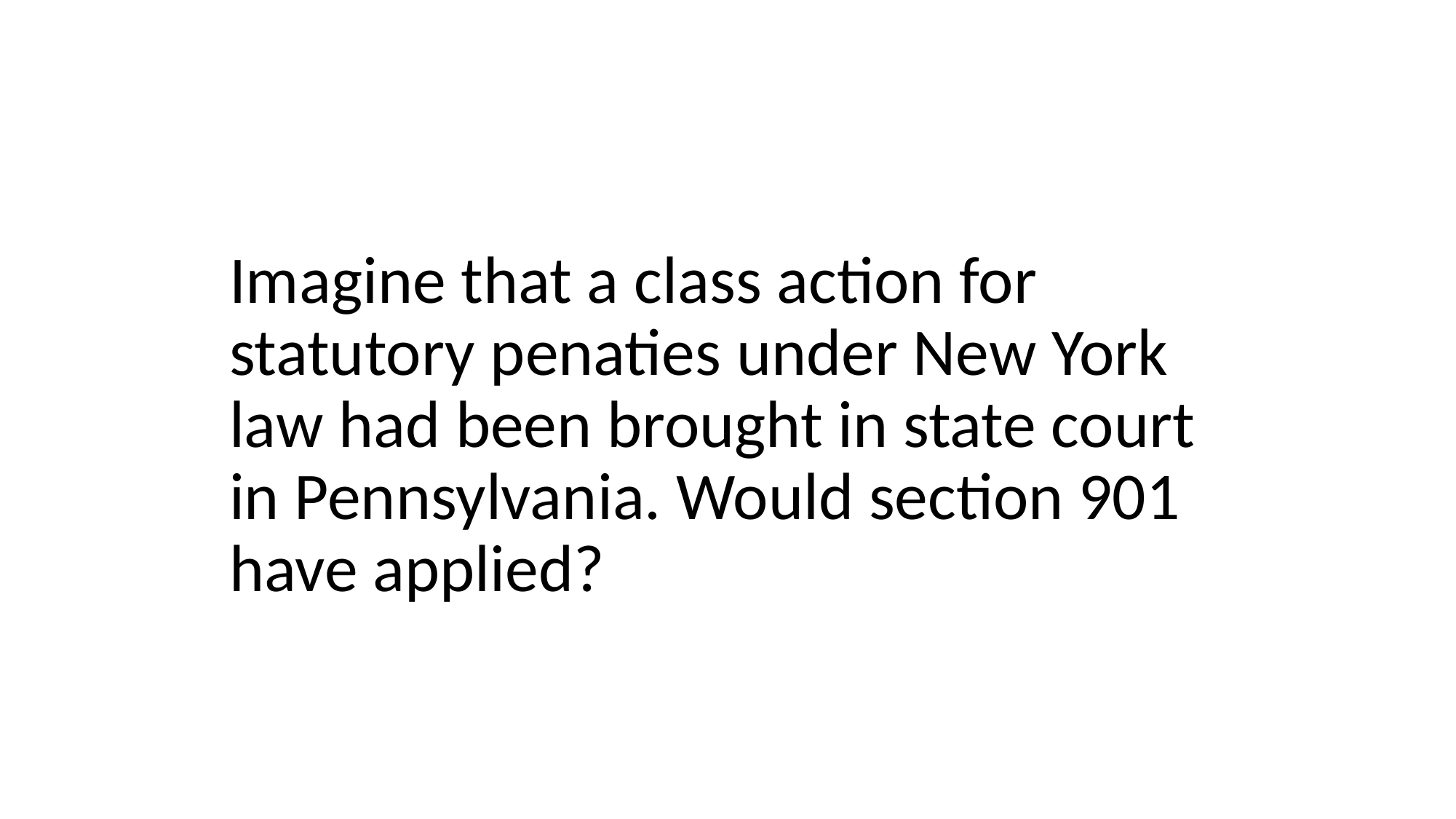

# Imagine that a class action for statutory penaties under New York law had been brought in state court in Pennsylvania. Would section 901 have applied?